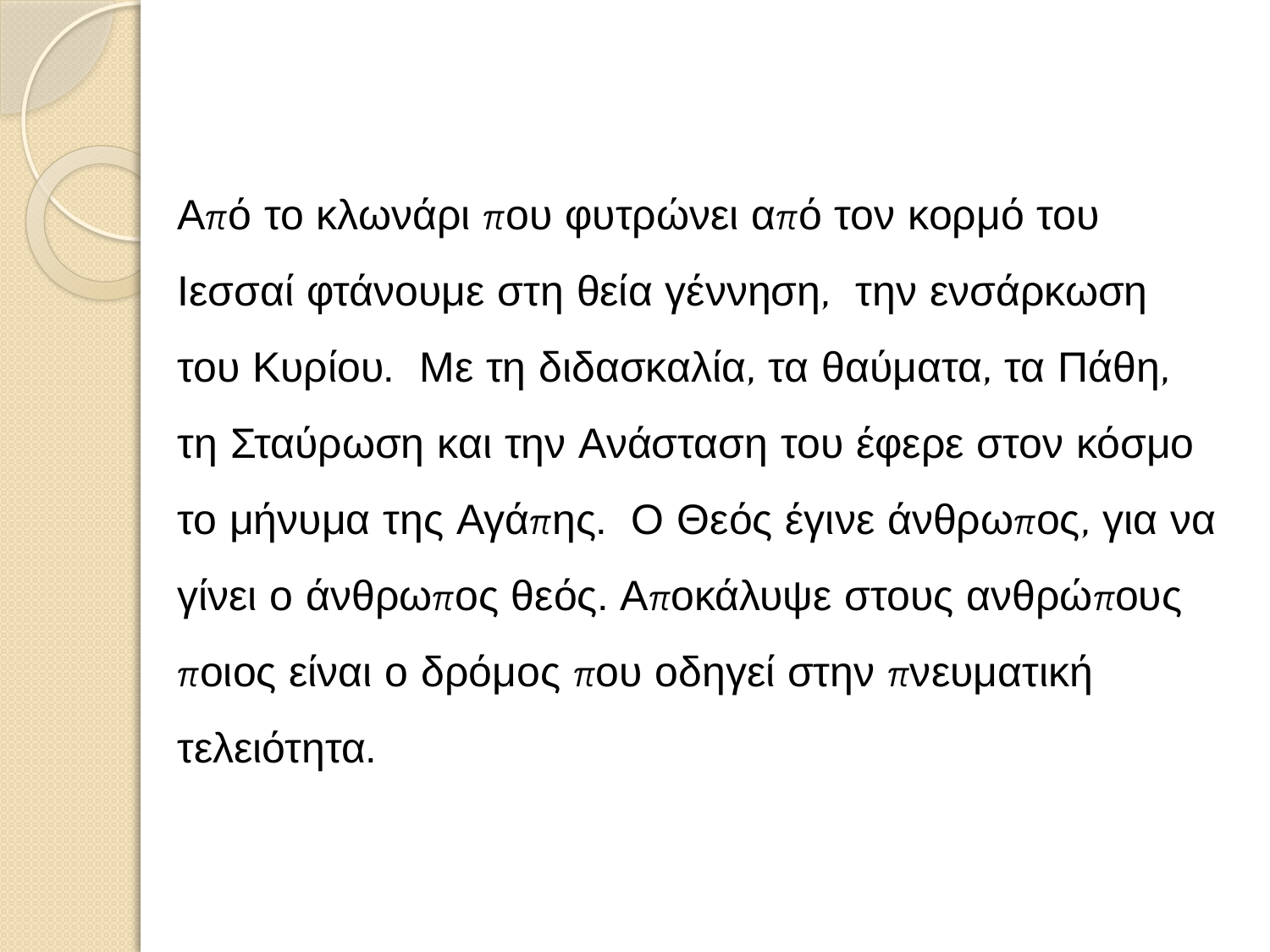

Από το κλωνάρι που φυτρώνει από τον κορμό του Ιεσσαί φτάνουμε στη θεία γέννηση,  την ενσάρκωση του Κυρίου.  Με τη διδασκαλία, τα θαύματα, τα Πάθη, τη Σταύρωση και την Ανάσταση του έφερε στον κόσμο το μήνυμα της Αγάπης.  Ο Θεός έγινε άνθρωπος, για να γίνει ο άνθρωπος θεός. Αποκάλυψε στους ανθρώπους ποιος είναι ο δρόμος που οδηγεί στην πνευματική τελειότητα.